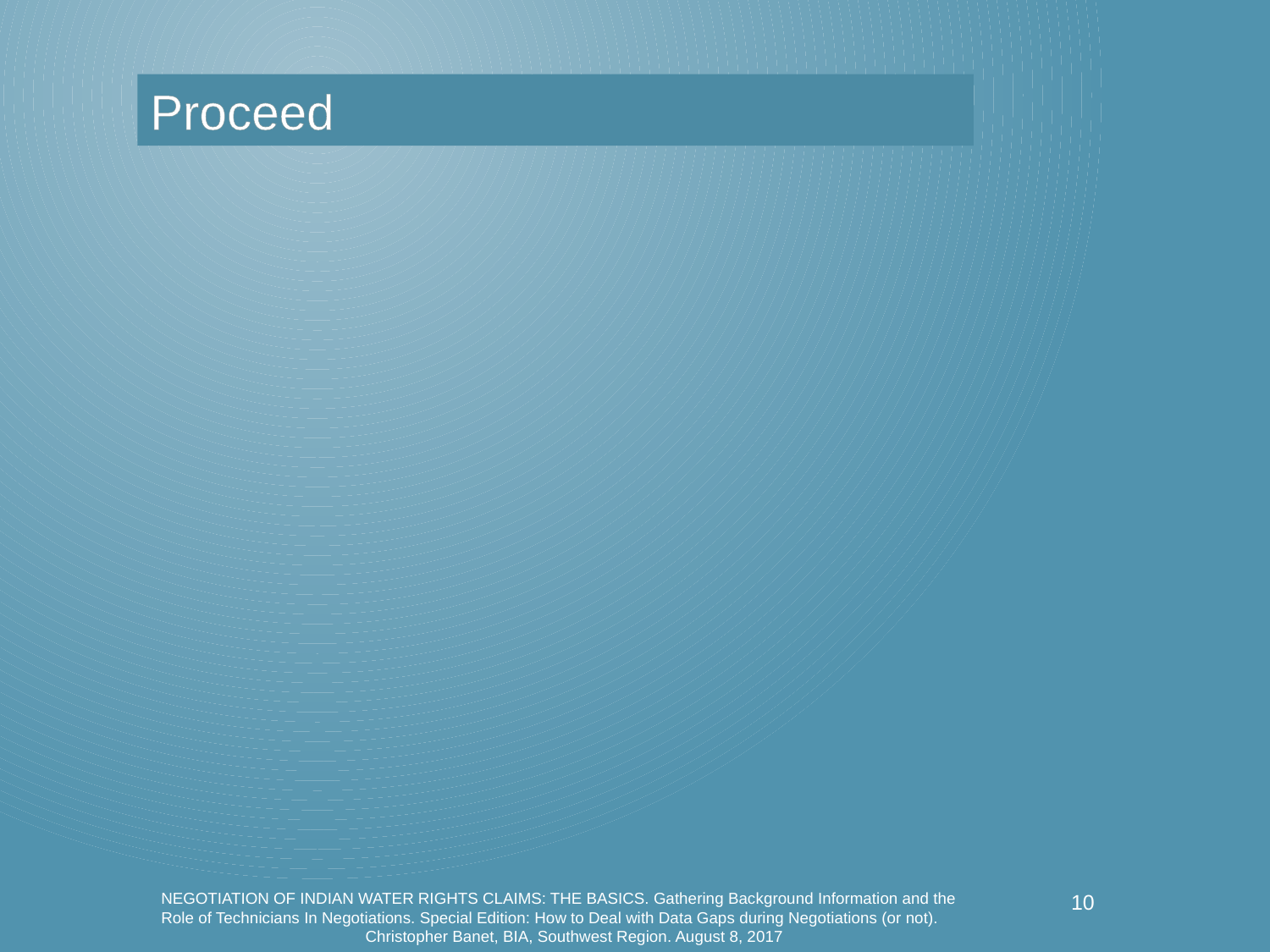

Proceed
NEGOTIATION OF INDIAN WATER RIGHTS CLAIMS: THE BASICS. Gathering Background Information and the Role of Technicians In Negotiations. Special Edition: How to Deal with Data Gaps during Negotiations (or not).                                                    Christopher Banet, BIA, Southwest Region. August 8, 2017
10